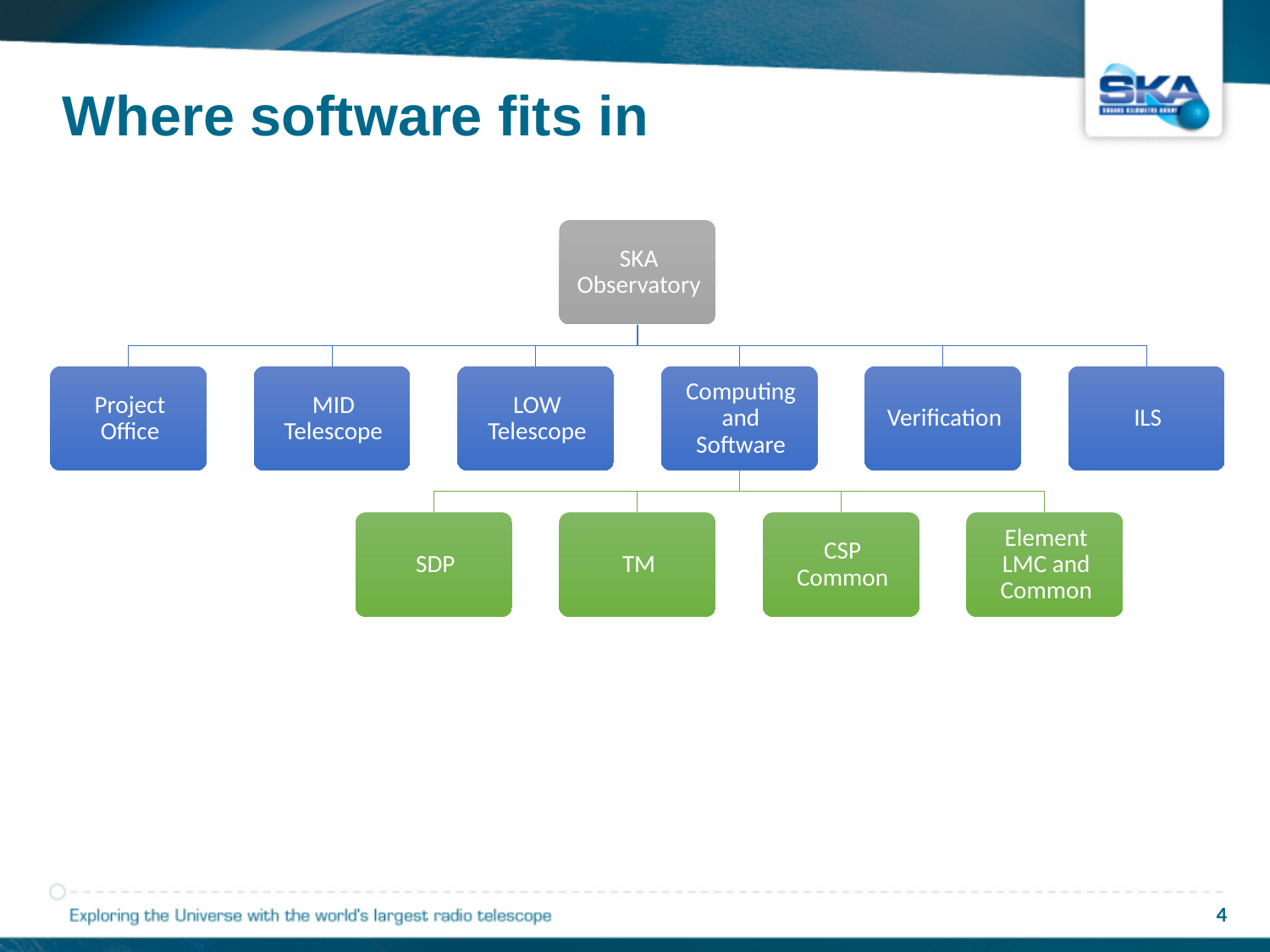

# Where software fits in
SKA Observatory
Project Office
MID Telescope
LOW Telescope
Computing and Software
SDP
TM
CSP Common
Element LMC and Common
Verification
ILS